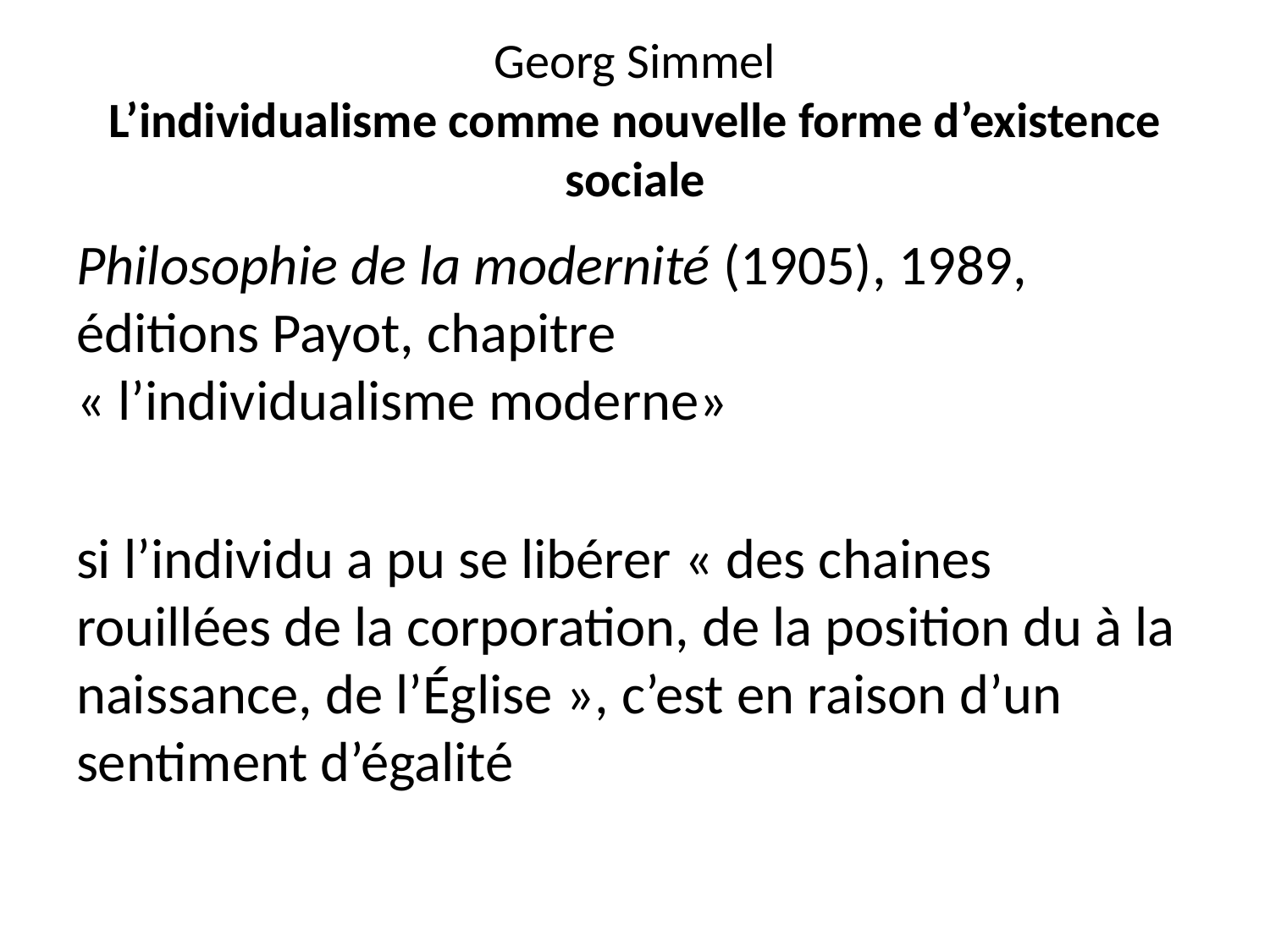

# Georg Simmel L’individualisme comme nouvelle forme d’existence sociale
Philosophie de la modernité (1905), 1989, éditions Payot, chapitre « l’individualisme moderne»

si l’individu a pu se libérer « des chaines rouillées de la corporation, de la position du à la naissance, de l’Église », c’est en raison d’un sentiment d’égalité